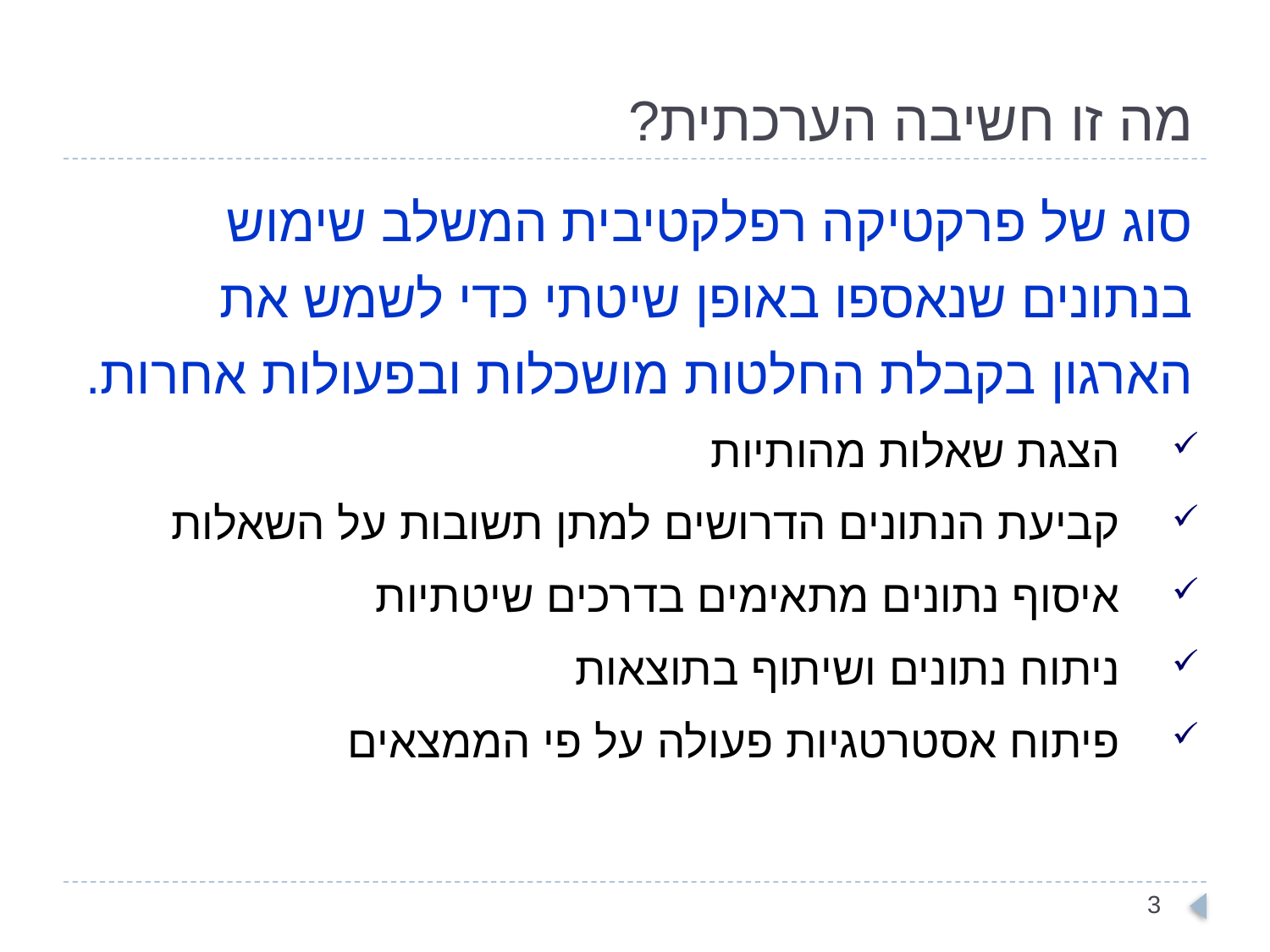

# מה זו חשיבה הערכתית?
סוג של פרקטיקה רפלקטיבית המשלב שימוש בנתונים שנאספו באופן שיטתי כדי לשמש את הארגון בקבלת החלטות מושכלות ובפעולות אחרות.
הצגת שאלות מהותיות
קביעת הנתונים הדרושים למתן תשובות על השאלות
איסוף נתונים מתאימים בדרכים שיטתיות
ניתוח נתונים ושיתוף בתוצאות
פיתוח אסטרטגיות פעולה על פי הממצאים
3